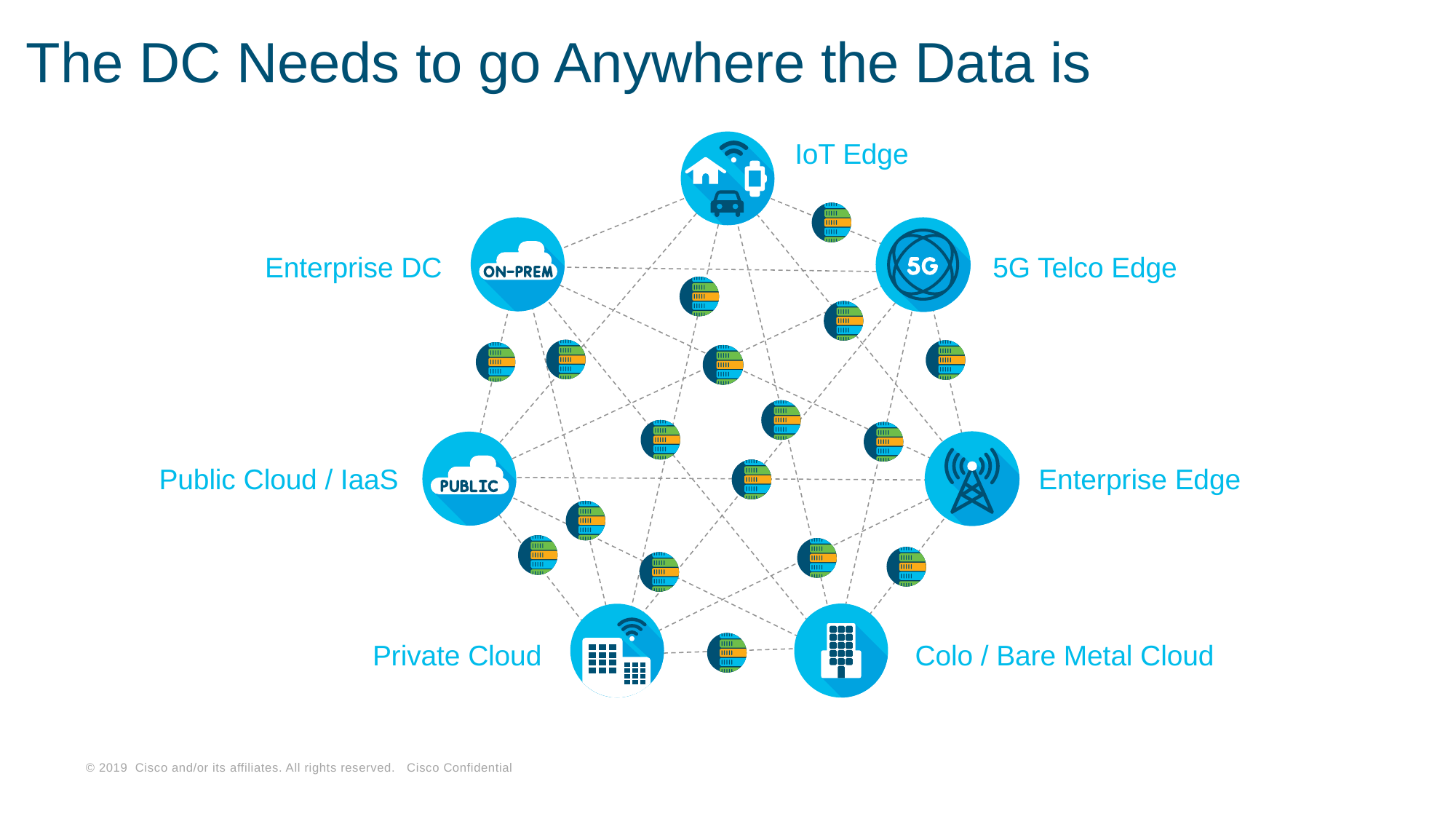

The DC Needs to go Anywhere the Data is

IoT Edge

Enterprise DC
5G Telco Edge

Public Cloud / IaaS
Enterprise Edge

Private Cloud
Colo / Bare Metal Cloud